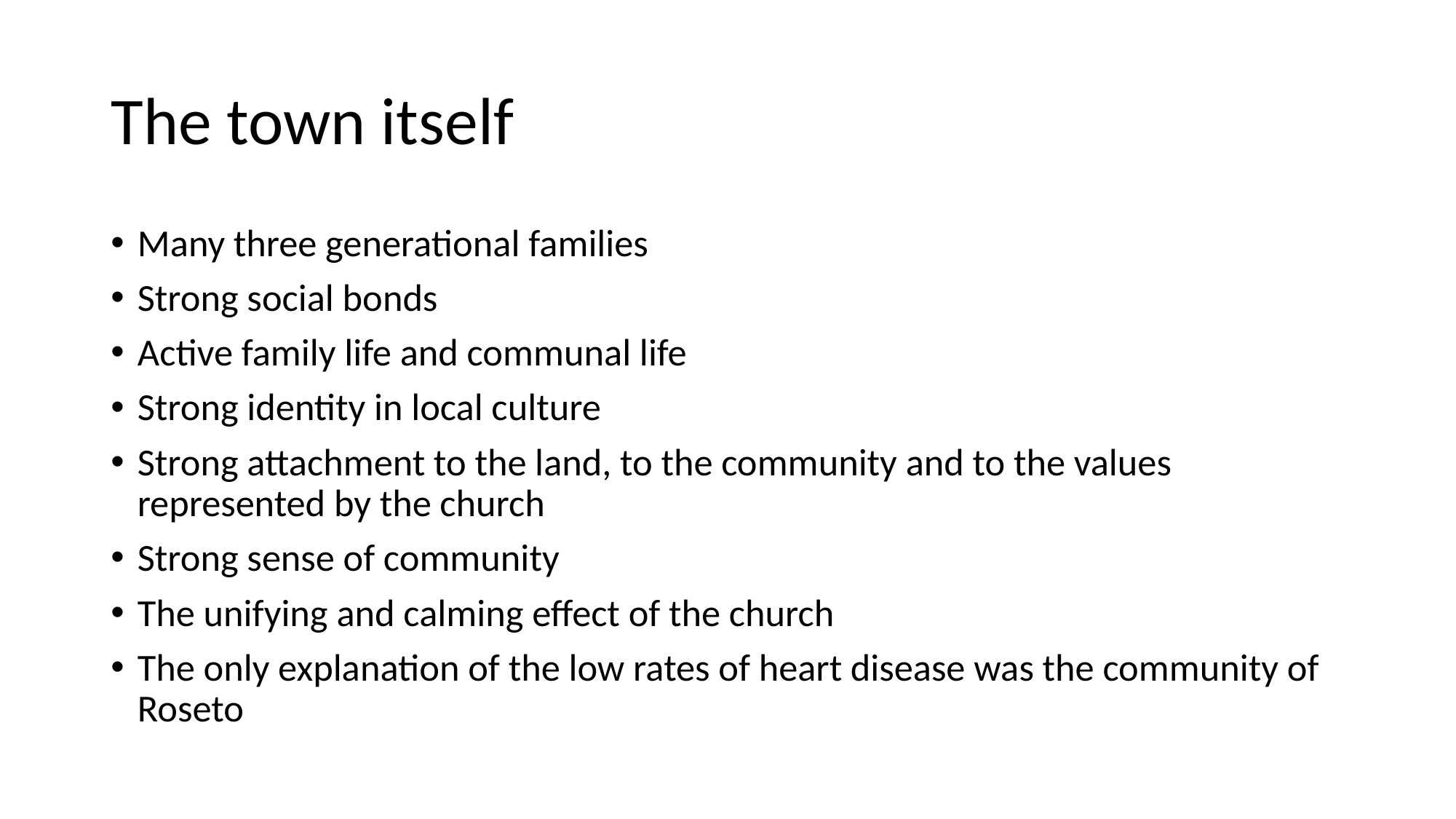

# The town itself
Many three generational families
Strong social bonds
Active family life and communal life
Strong identity in local culture
Strong attachment to the land, to the community and to the values represented by the church
Strong sense of community
The unifying and calming effect of the church
The only explanation of the low rates of heart disease was the community of Roseto